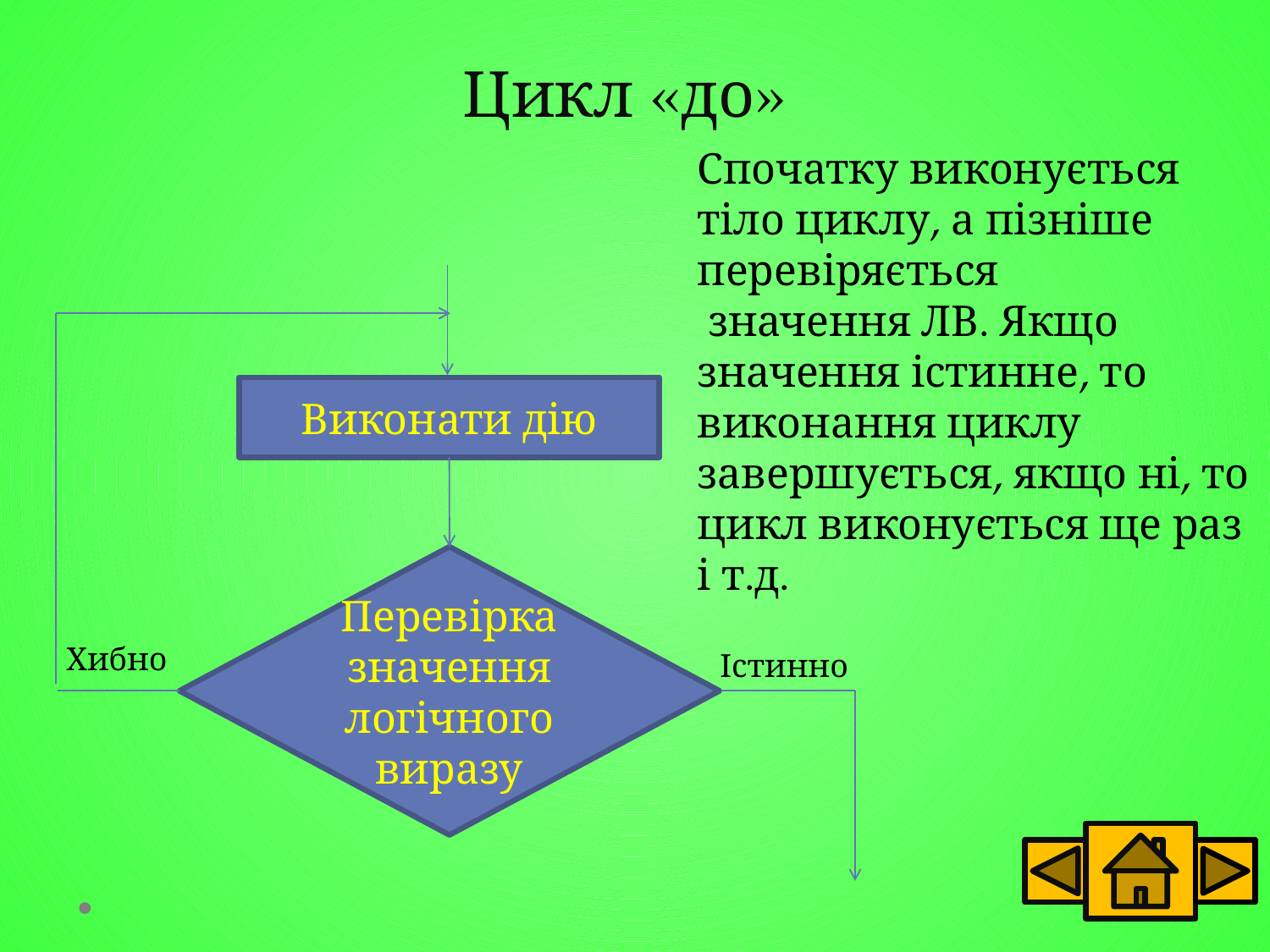

# Цикл «до»
Спочатку виконується тіло циклу, а пізніше перевіряється
 значення ЛВ. Якщо значення істинне, то виконання циклу
завершується, якщо ні, то цикл виконується ще раз і т.д.
Виконати дію
Перевірка значення логічного виразу
Хибно
Істинно